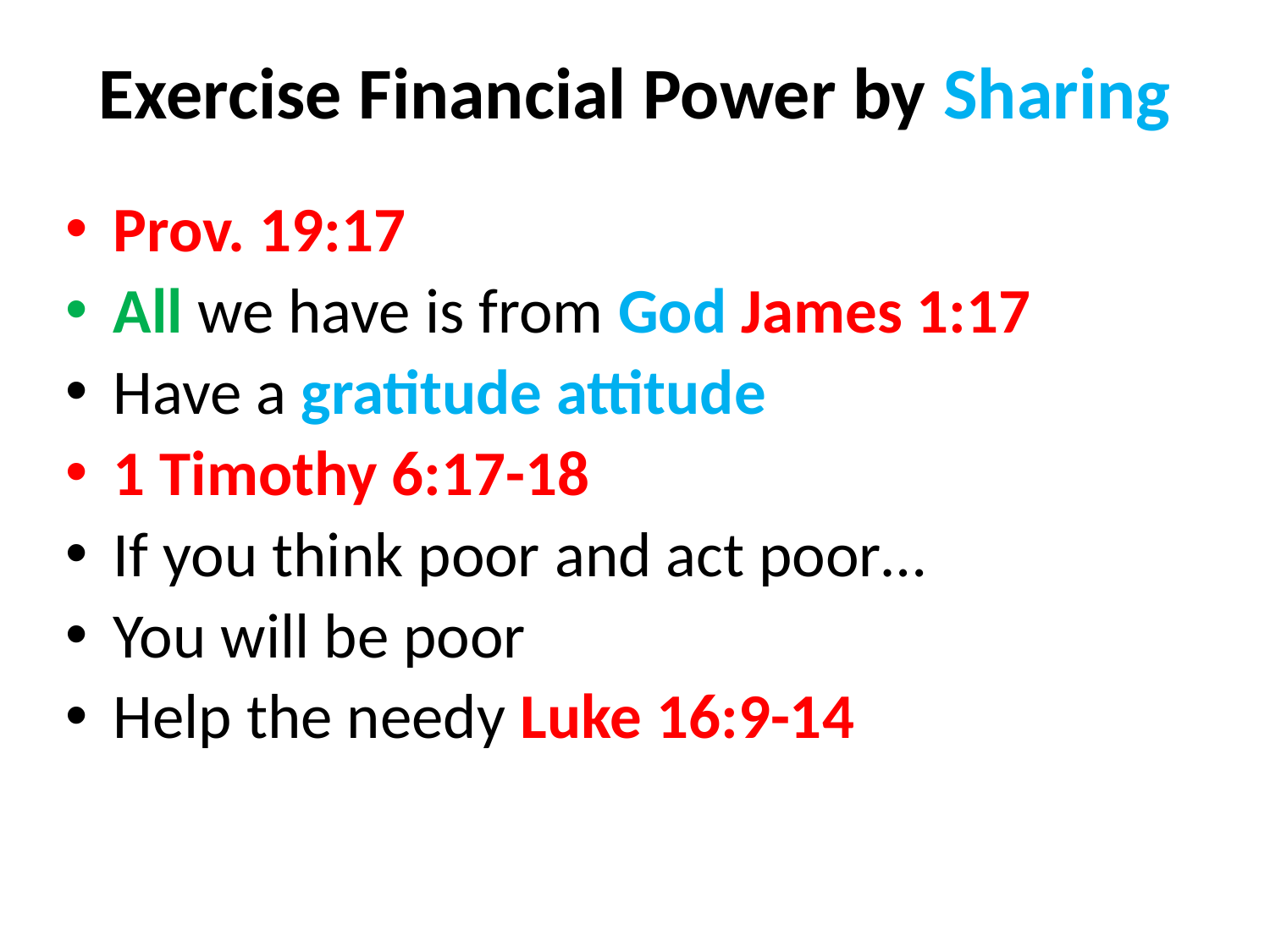

# Exercise Financial Power by Sharing
Prov. 19:17
All we have is from God James 1:17
Have a gratitude attitude
1 Timothy 6:17-18
If you think poor and act poor…
You will be poor
Help the needy Luke 16:9-14